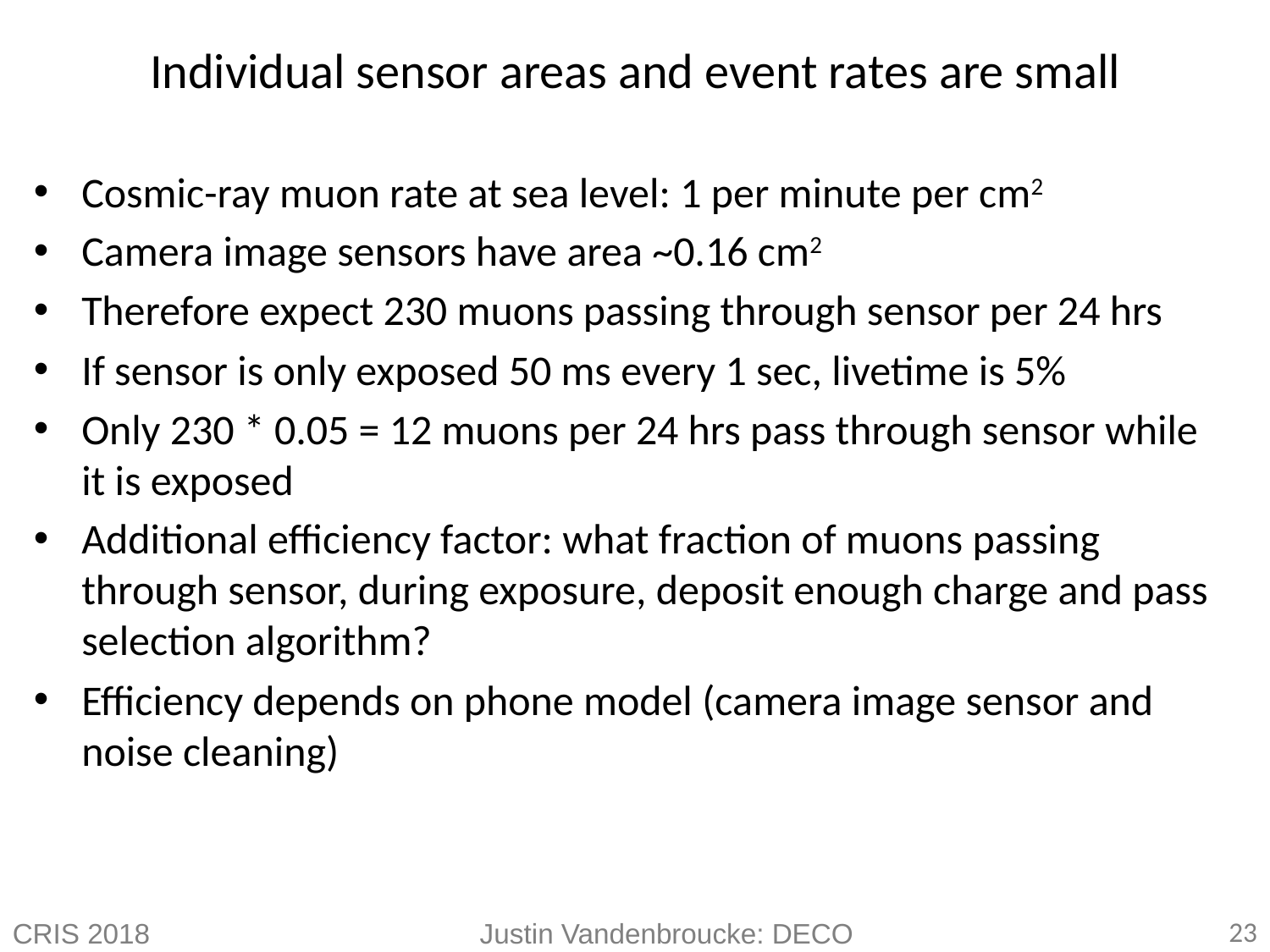

# Individual sensor areas and event rates are small
Cosmic-ray muon rate at sea level: 1 per minute per cm2
Camera image sensors have area ~0.16 cm2
Therefore expect 230 muons passing through sensor per 24 hrs
If sensor is only exposed 50 ms every 1 sec, livetime is 5%
Only 230 * 0.05 = 12 muons per 24 hrs pass through sensor while it is exposed
Additional efficiency factor: what fraction of muons passing through sensor, during exposure, deposit enough charge and pass selection algorithm?
Efficiency depends on phone model (camera image sensor and noise cleaning)
CRIS 2018
Justin Vandenbroucke: DECO
23